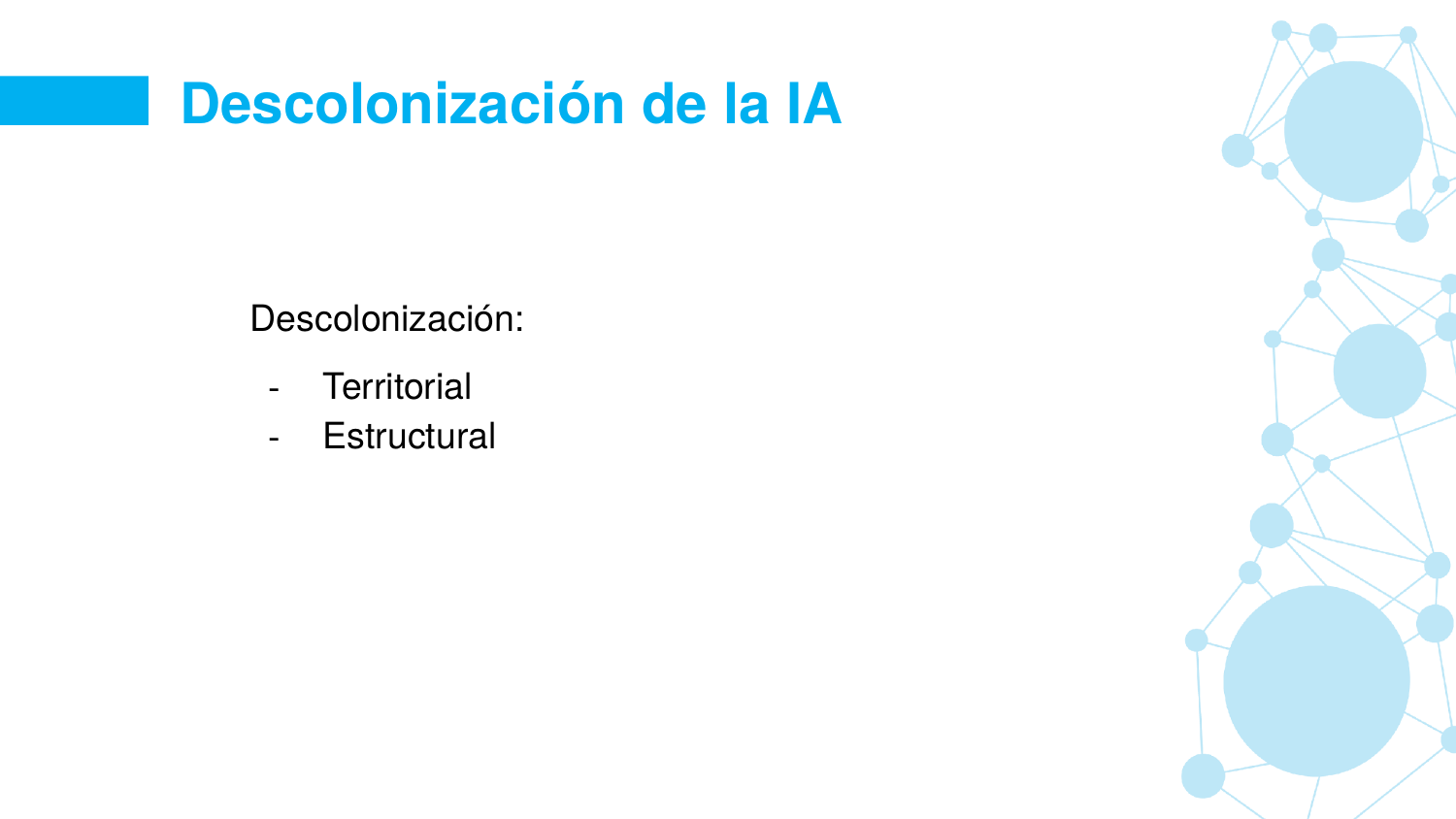

Descolonización de la IA
Descolonización:
Territorial
Estructural